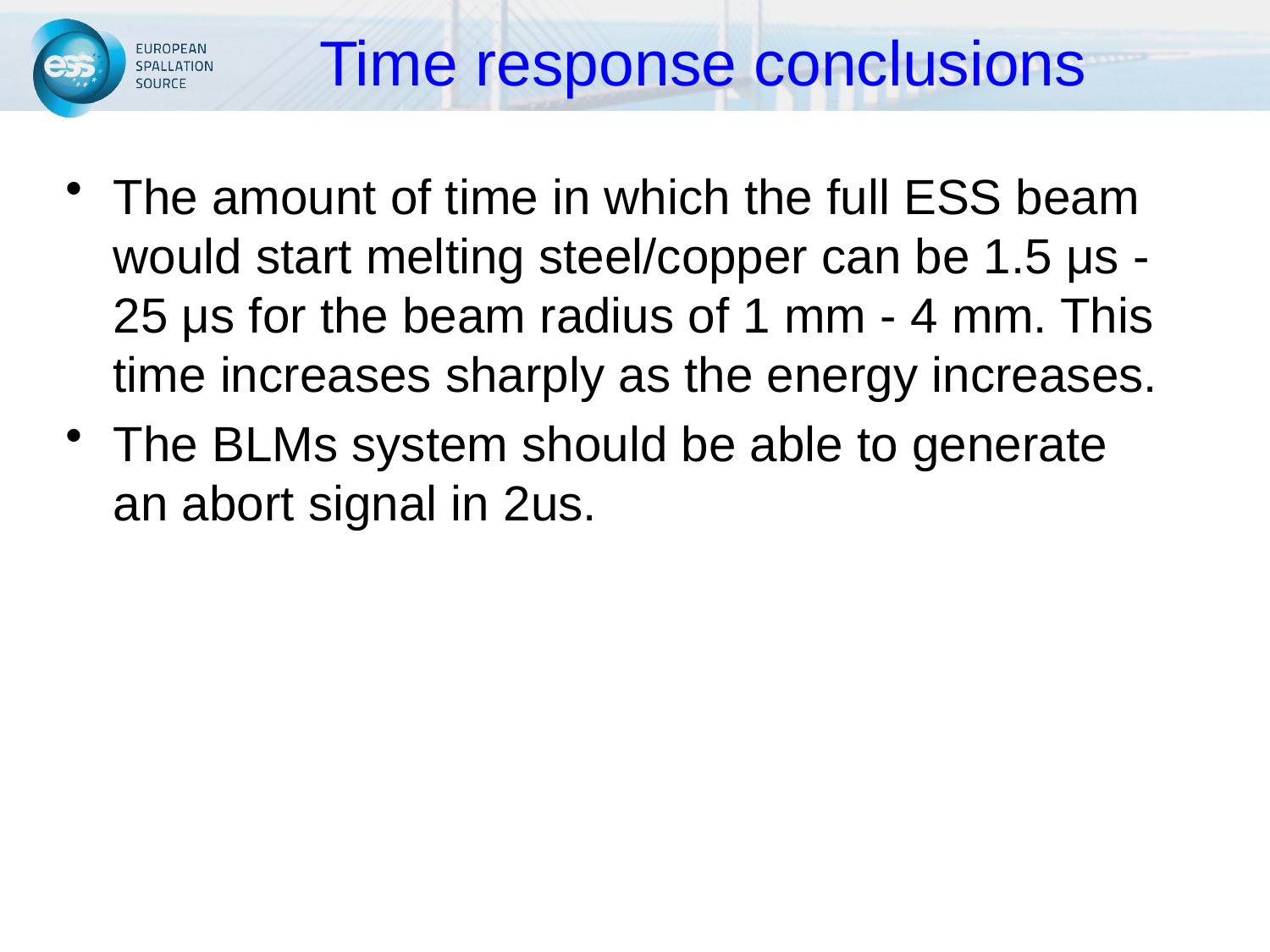

# Time response conclusions
The amount of time in which the full ESS beam would start melting steel/copper can be 1.5 μs - 25 μs for the beam radius of 1 mm - 4 mm. This time increases sharply as the energy increases.
The BLMs system should be able to generate an abort signal in 2us.